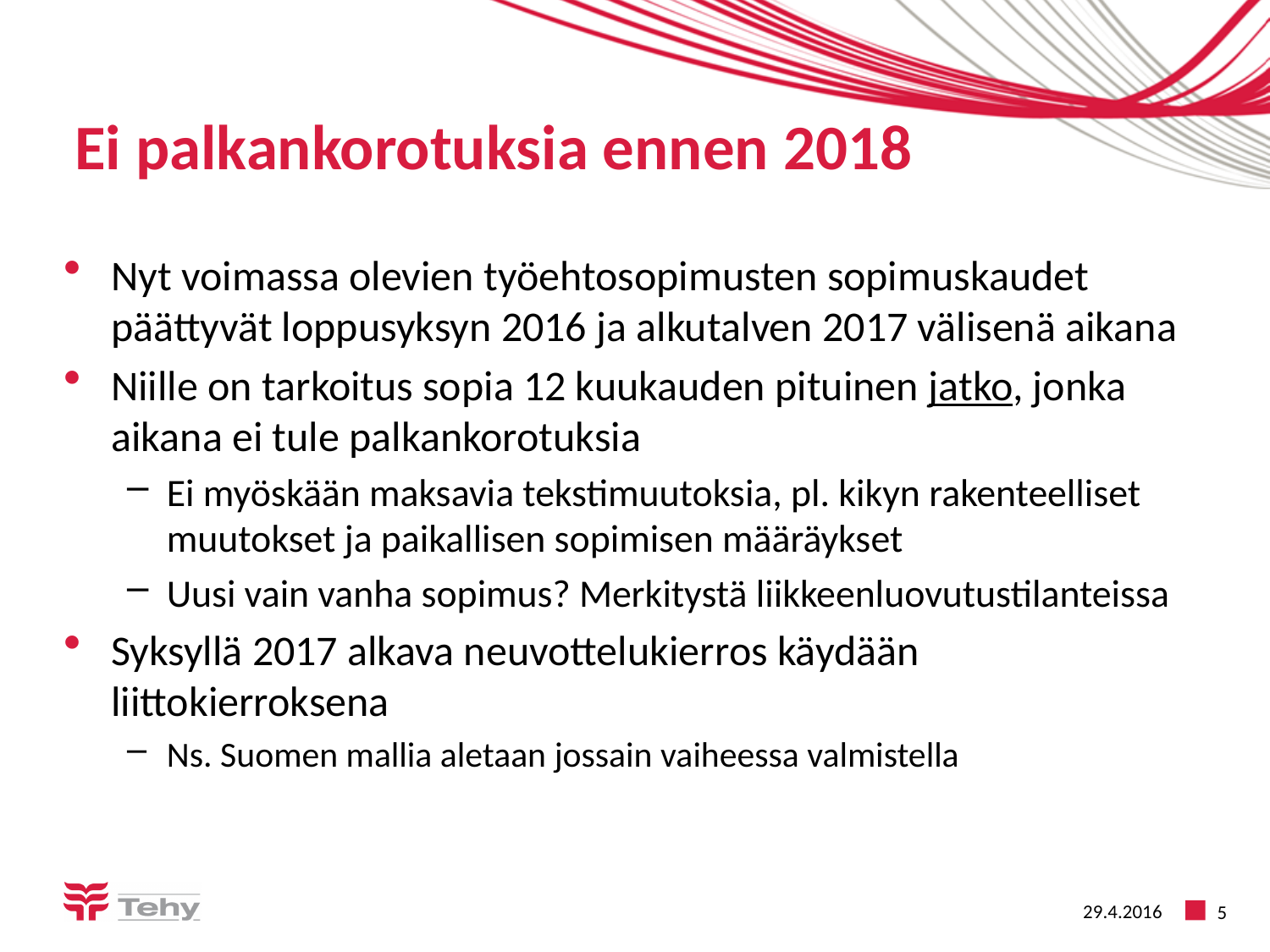

# Ei palkankorotuksia ennen 2018
Nyt voimassa olevien työehtosopimusten sopimuskaudet päättyvät loppusyksyn 2016 ja alkutalven 2017 välisenä aikana
Niille on tarkoitus sopia 12 kuukauden pituinen jatko, jonka aikana ei tule palkankorotuksia
Ei myöskään maksavia tekstimuutoksia, pl. kikyn rakenteelliset muutokset ja paikallisen sopimisen määräykset
Uusi vain vanha sopimus? Merkitystä liikkeenluovutustilanteissa
Syksyllä 2017 alkava neuvottelukierros käydään liittokierroksena
Ns. Suomen mallia aletaan jossain vaiheessa valmistella

29.4.2016
5